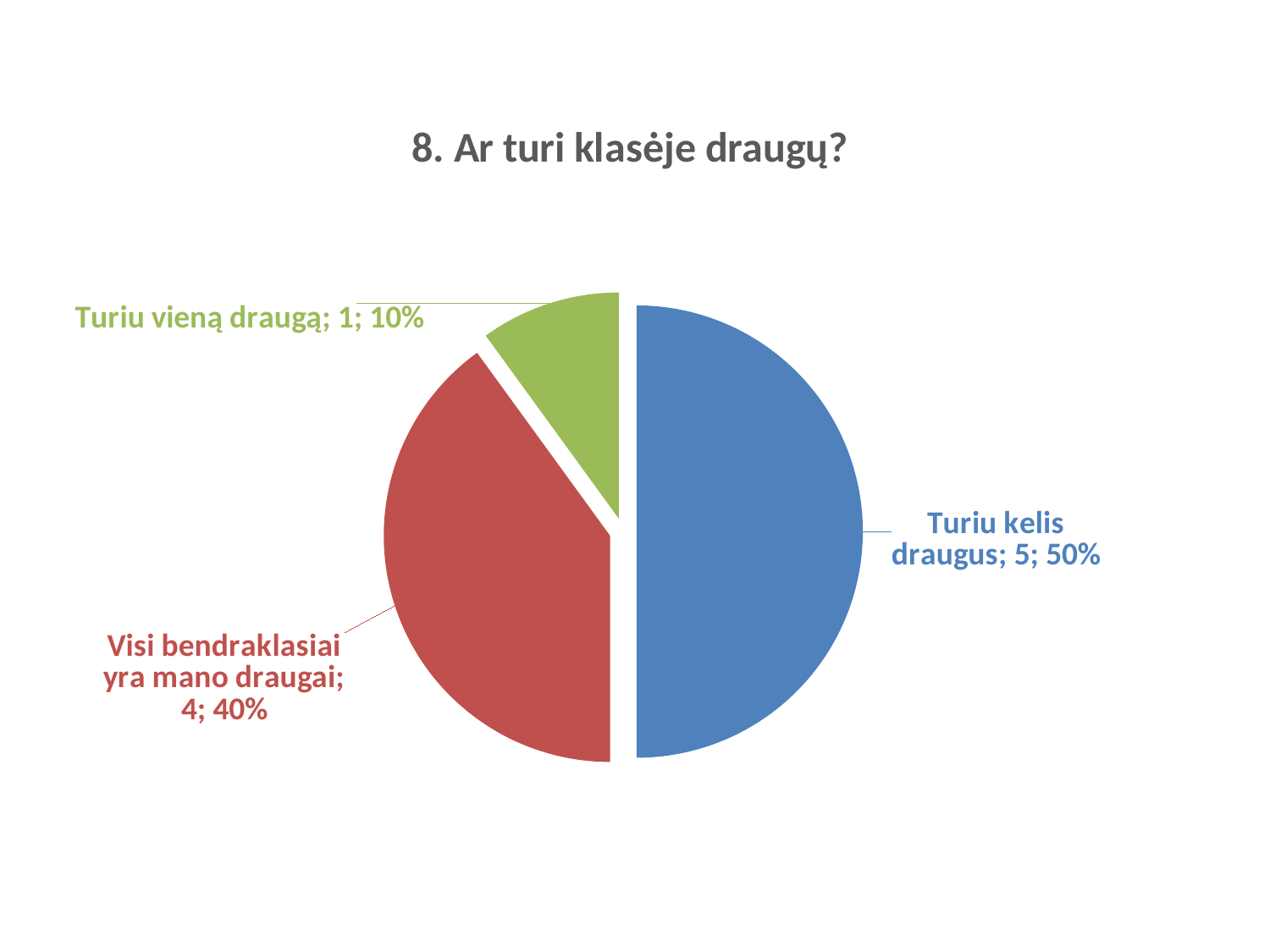

### Chart:

| Category | 8. Ar turi klasėje draugų? |
|---|---|
| Turiu kelis draugus | 5.0 |
| Visi bendraklasiai yra mano draugai | 4.0 |
| Turiu vieną draugą | 1.0 |
| Neturiu klasėje nei vieno draugo | 0.0 |